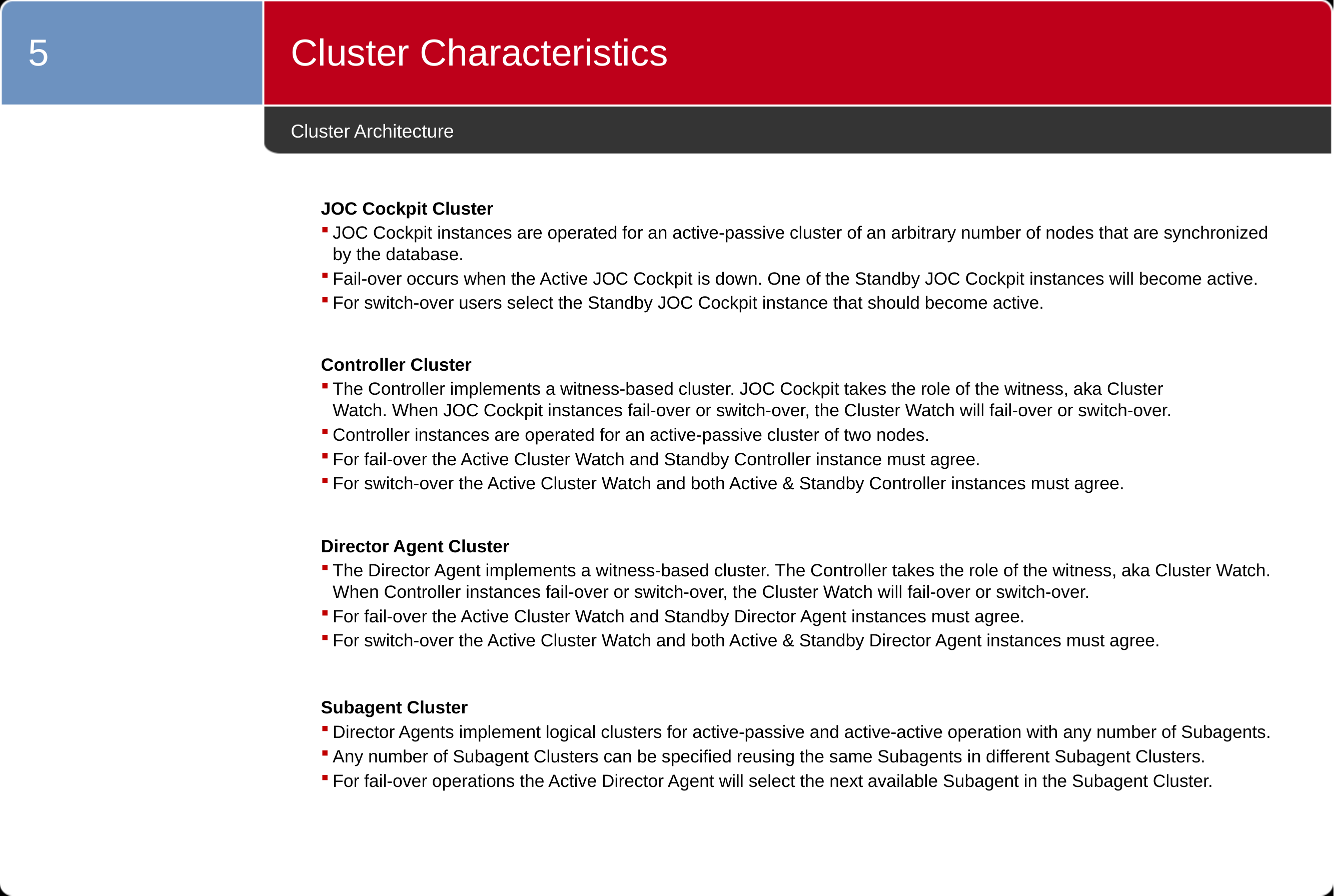

5
Cluster Characteristics
# Cluster Architecture

JOC Cockpit Cluster
JOC Cockpit instances are operated for an active-passive cluster of an arbitrary number of nodes that are synchronized by the database.
Fail-over occurs when the Active JOC Cockpit is down. One of the Standby JOC Cockpit instances will become active.
For switch-over users select the Standby JOC Cockpit instance that should become active.
Controller Cluster
The Controller implements a witness-based cluster. JOC Cockpit takes the role of the witness, aka Cluster Watch. When JOC Cockpit instances fail-over or switch-over, the Cluster Watch will fail-over or switch-over.
Controller instances are operated for an active-passive cluster of two nodes.
For fail-over the Active Cluster Watch and Standby Controller instance must agree.
For switch-over the Active Cluster Watch and both Active & Standby Controller instances must agree.
Director Agent Cluster
The Director Agent implements a witness-based cluster. The Controller takes the role of the witness, aka Cluster Watch. When Controller instances fail-over or switch-over, the Cluster Watch will fail-over or switch-over.
For fail-over the Active Cluster Watch and Standby Director Agent instances must agree.
For switch-over the Active Cluster Watch and both Active & Standby Director Agent instances must agree.
Subagent Cluster
Director Agents implement logical clusters for active-passive and active-active operation with any number of Subagents.
Any number of Subagent Clusters can be specified reusing the same Subagents in different Subagent Clusters.
For fail-over operations the Active Director Agent will select the next available Subagent in the Subagent Cluster.